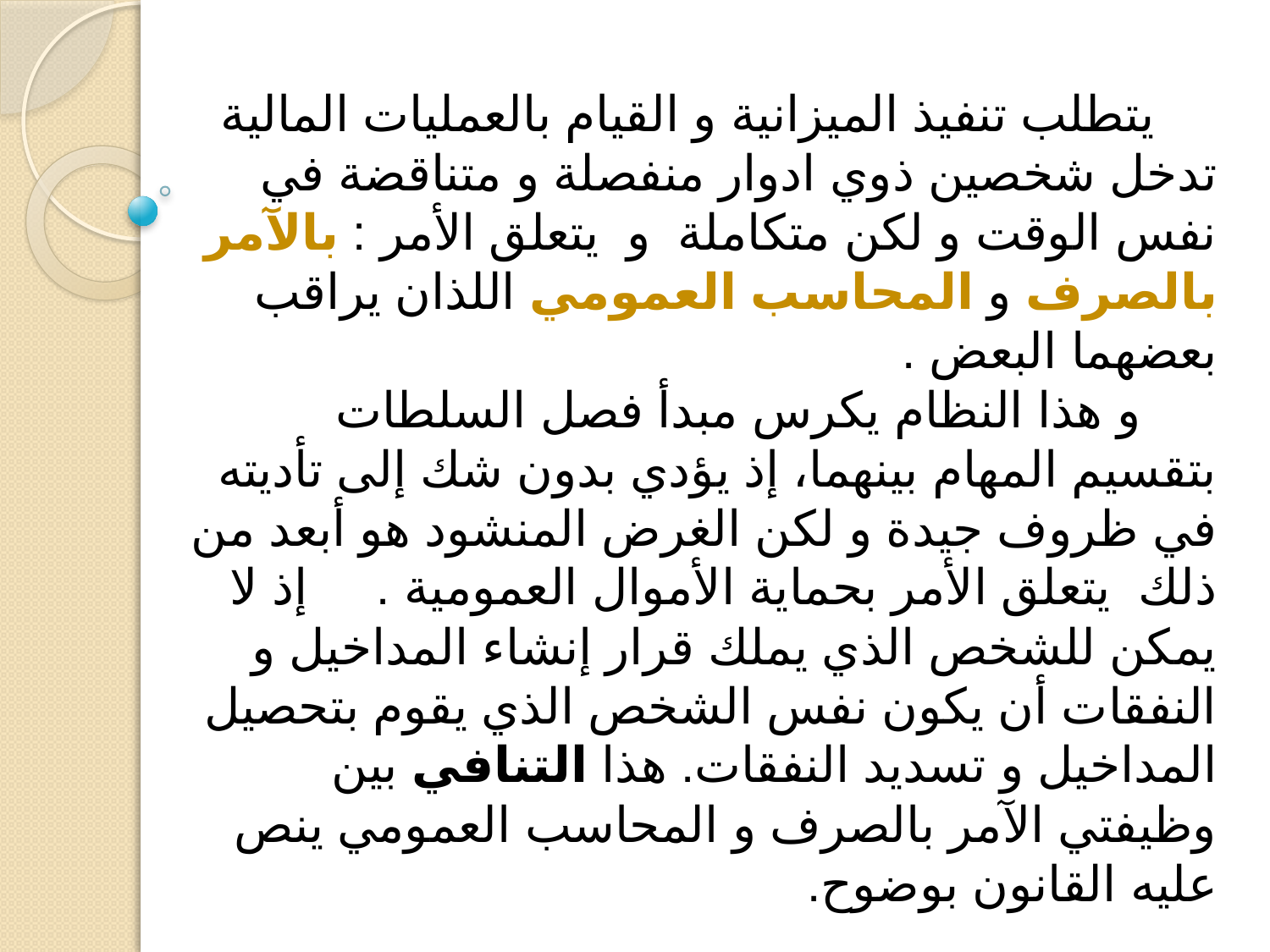

يتطلب تنفيذ الميزانية و القيام بالعمليات المالية تدخل شخصين ذوي ادوار منفصلة و متناقضة في نفس الوقت و لكن متكاملة  و  يتعلق الأمر : بالآمر بالصرف و المحاسب العمومي اللذان يراقب بعضهما البعض .
 و هذا النظام يكرس مبدأ فصل السلطات بتقسيم المهام بينهما، إذ يؤدي بدون شك إلى تأديته في ظروف جيدة و لكن الغرض المنشود هو أبعد من ذلك  يتعلق الأمر بحماية الأموال العمومية .     إذ لا يمكن للشخص الذي يملك قرار إنشاء المداخيل و النفقات أن يكون نفس الشخص الذي يقوم بتحصيل المداخيل و تسديد النفقات. هذا التنافي بين وظيفتي الآمر بالصرف و المحاسب العمومي ينص عليه القانون بوضوح.